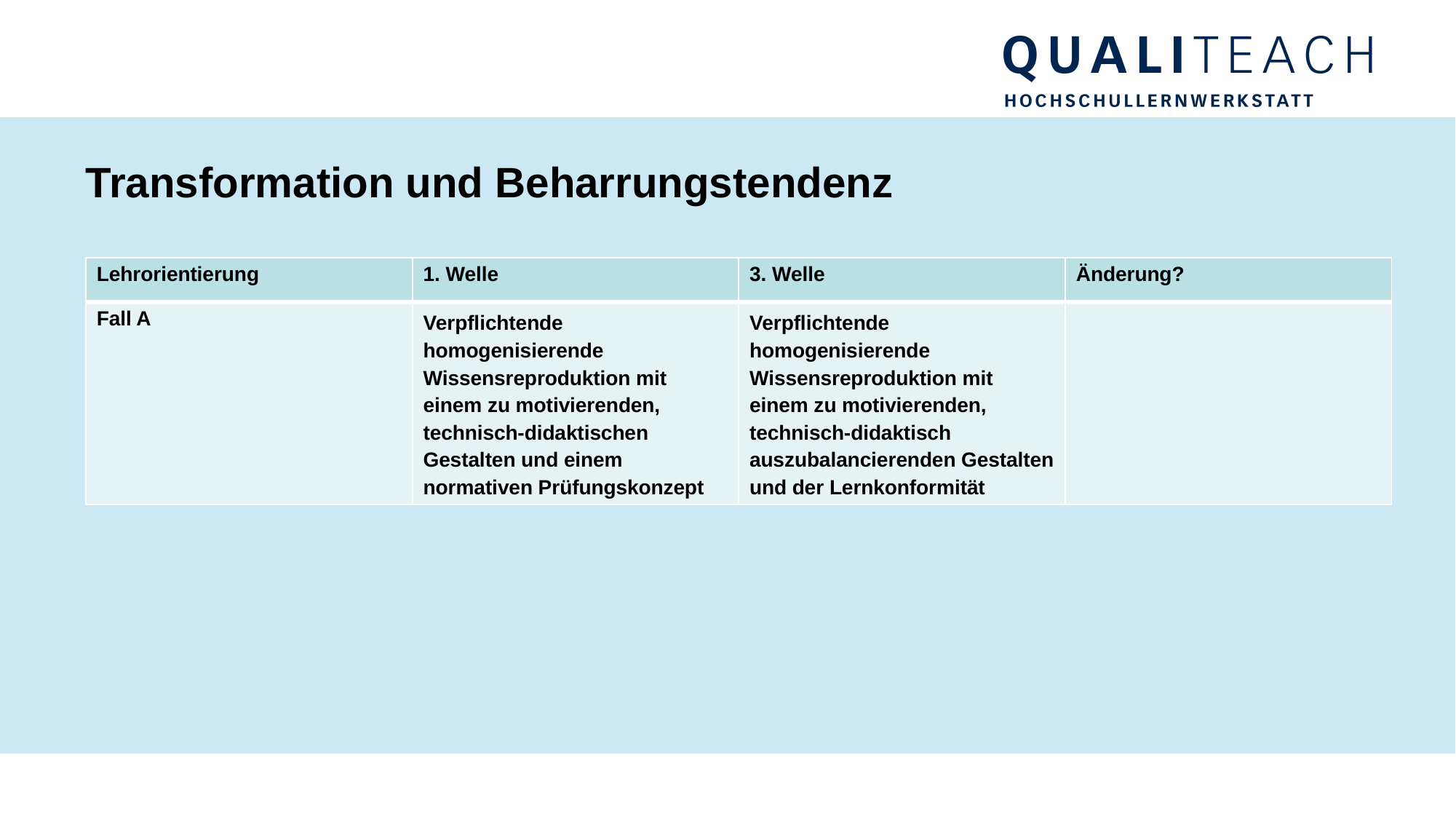

# Transformation und Beharrungstendenz
| Lehrorientierung | 1. Welle | 3. Welle | Änderung? |
| --- | --- | --- | --- |
| Fall A | Verpflichtende homogenisierende Wissensreproduktion mit einem zu motivierenden, technisch-didaktischen Gestalten und einem normativen Prüfungskonzept | Verpflichtende homogenisierende Wissensreproduktion mit einem zu motivierenden, technisch-didaktisch auszubalancierenden Gestalten und der Lernkonformität |  |